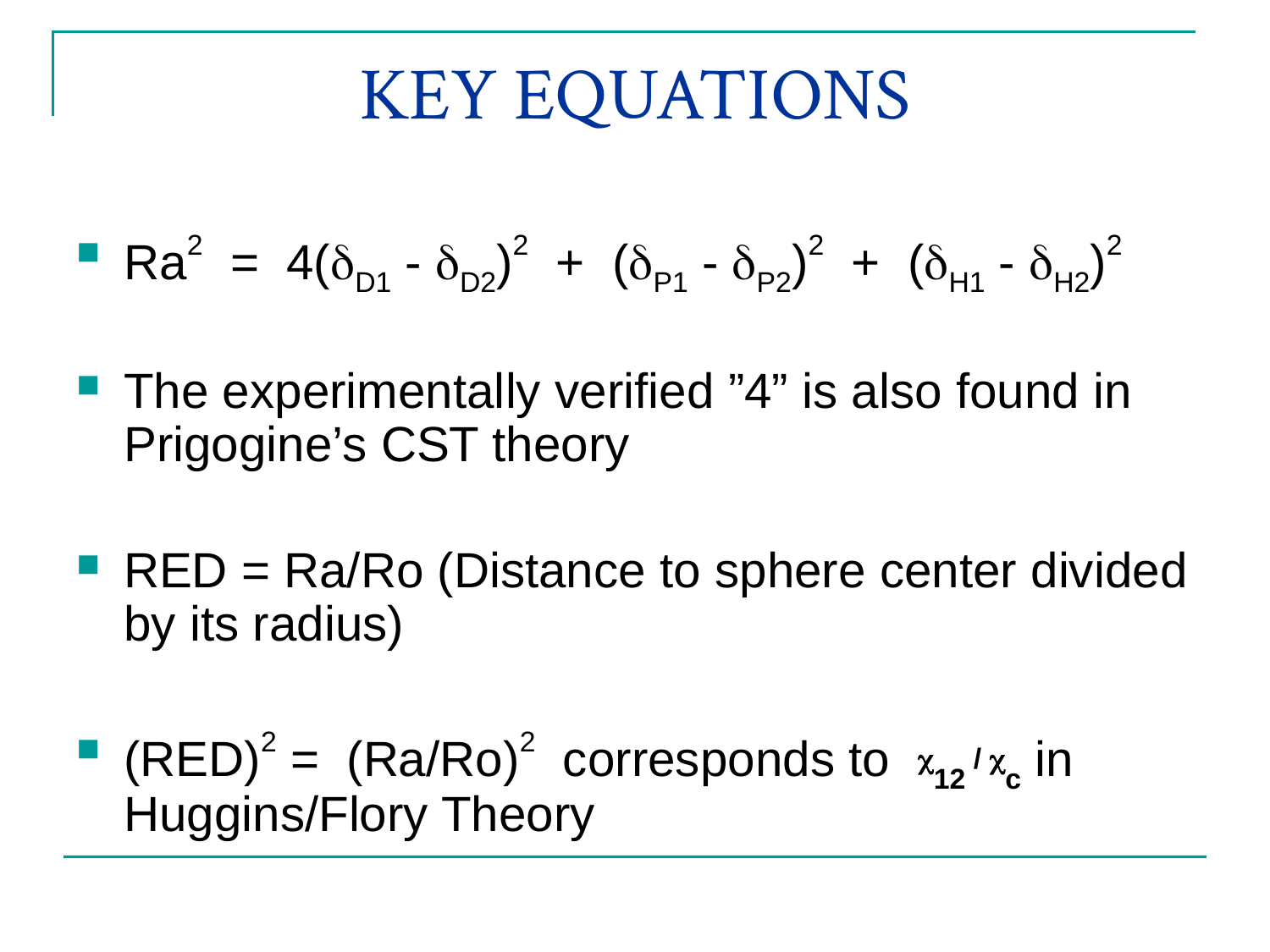

# KEY EQUATIONS
Ra2  =  4(δD1 - δD2)2  +  (δP1 - δP2)2  +  (δH1 - δH2)2

The experimentally verified ”4” is also found in Prigogine’s CST theory

RED = Ra/Ro (Distance to sphere center divided by its radius)

(RED)2 =  (Ra/Ro)2  corresponds to  χ12 / χc in Huggins/Flory Theory